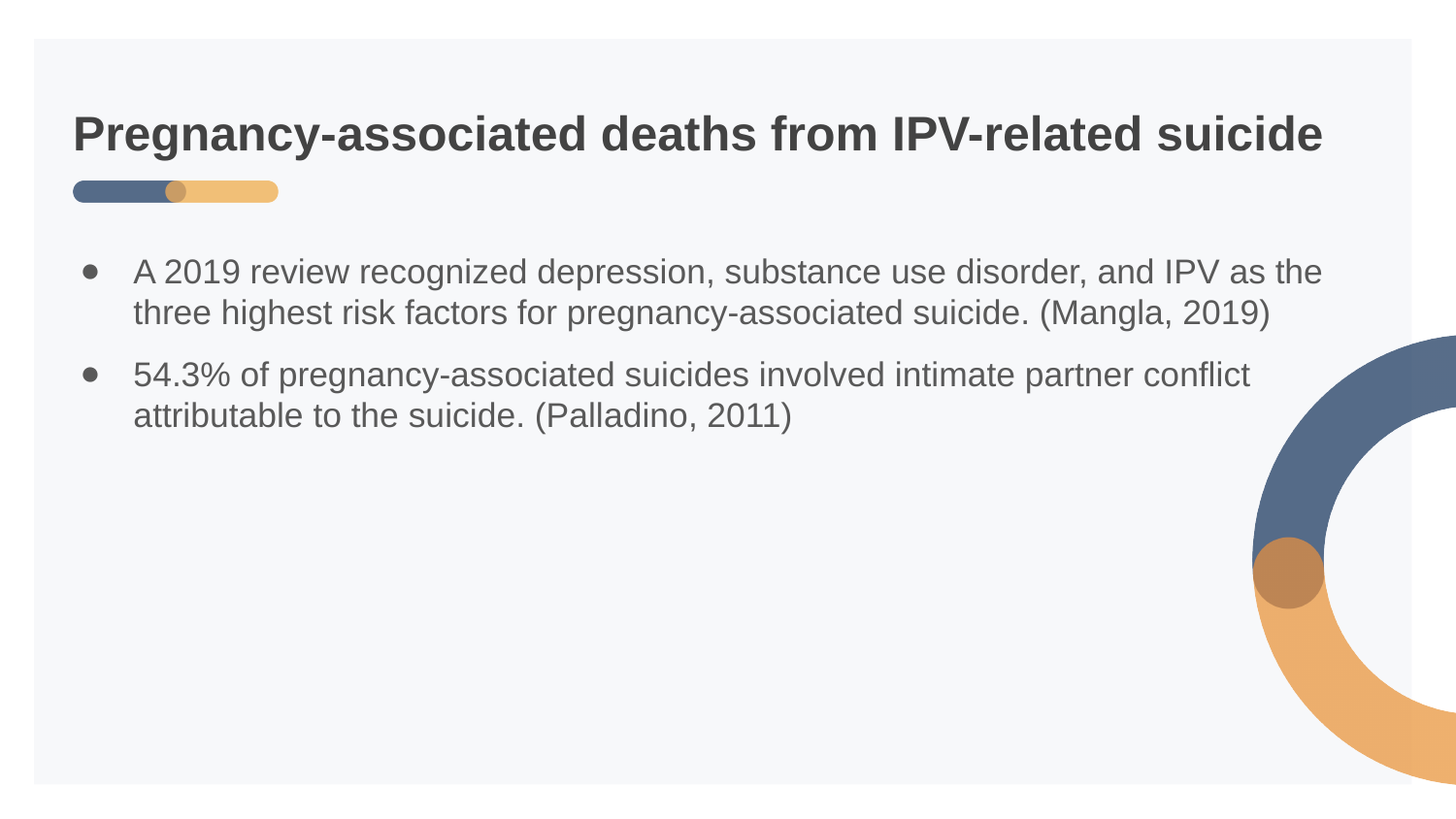

# Pregnancy-associated deaths from IPV-related suicide
A 2019 review recognized depression, substance use disorder, and IPV as the three highest risk factors for pregnancy-associated suicide. (Mangla, 2019)
54.3% of pregnancy-associated suicides involved intimate partner conflict attributable to the suicide. (Palladino, 2011)